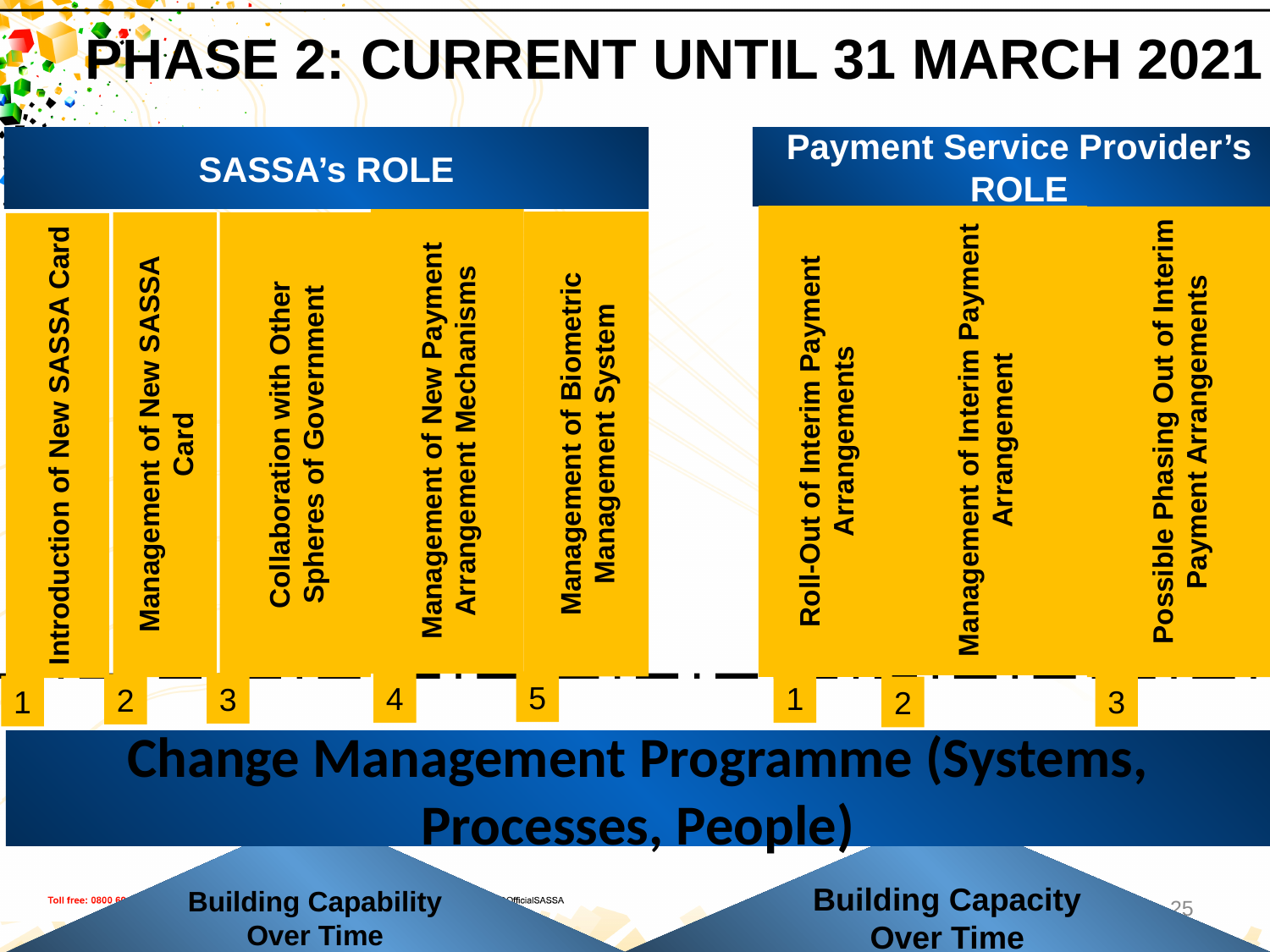

# PHASE 2: CURRENT UNTIL 31 MARCH 2021

SASSA’s ROLE
Payment Service Provider’s ROLE
Management of New Payment Arrangement Mechanisms
Collaboration with Other Spheres of Government
Management of Biometric Management System
Management of New SASSA Card
Introduction of New SASSA Card
Management of Interim Payment Arrangement
Possible Phasing Out of Interim Payment Arrangements
Roll-Out of Interim Payment Arrangements
5
4
1
3
2

1
3
2
Change Management Programme (Systems, Processes, People)
Building Capacity Over Time
Building Capability Over Time
25